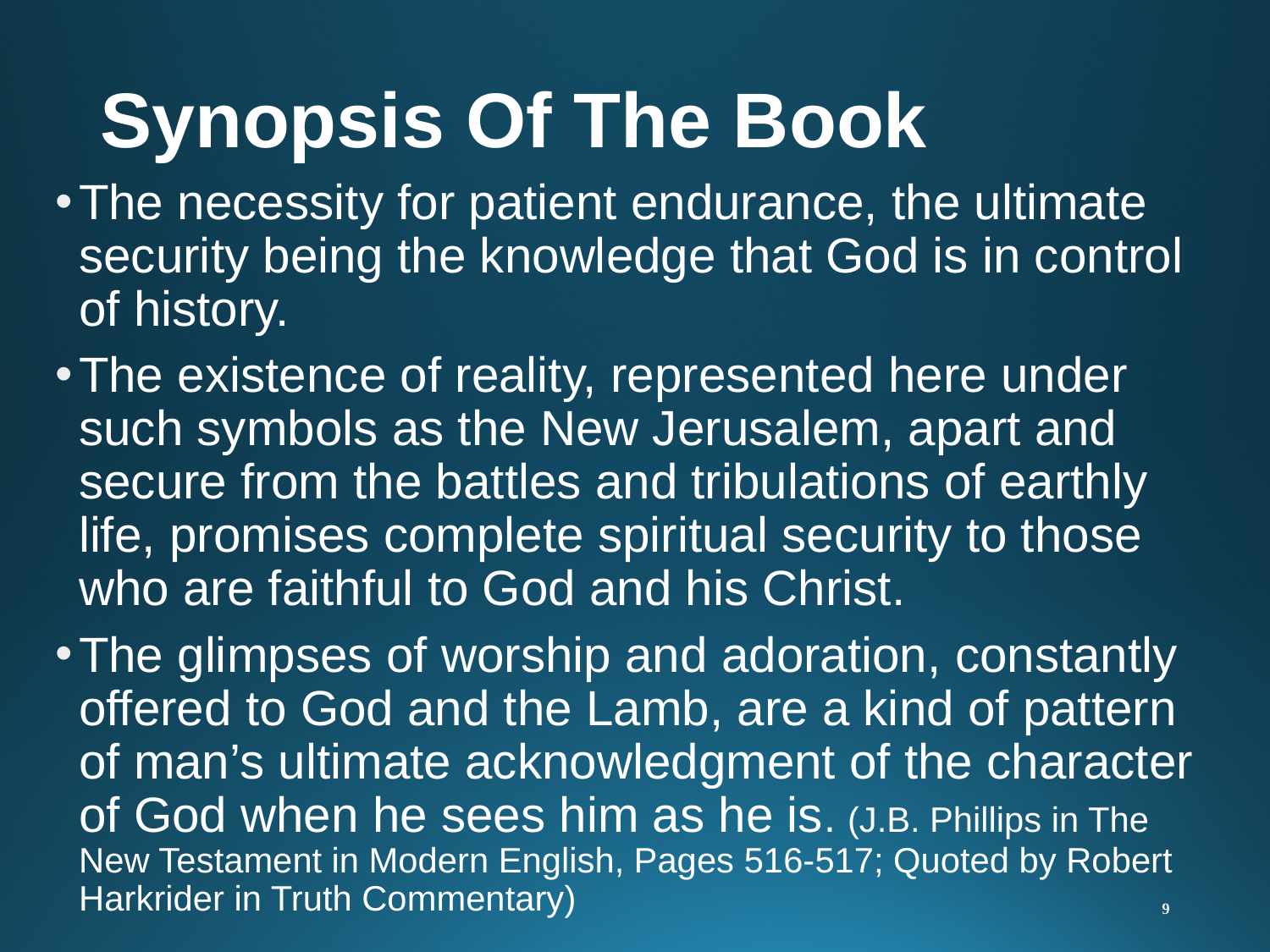

# Synopsis Of The Book
The necessity for patient endurance, the ultimate security being the knowledge that God is in control of history.
The existence of reality, represented here under such symbols as the New Jerusalem, apart and secure from the battles and tribulations of earthly life, promises complete spiritual security to those who are faithful to God and his Christ.
The glimpses of worship and adoration, constantly offered to God and the Lamb, are a kind of pattern of man’s ultimate acknowledgment of the character of God when he sees him as he is. (J.B. Phillips in The New Testament in Modern English, Pages 516-517; Quoted by Robert Harkrider in Truth Commentary)
9